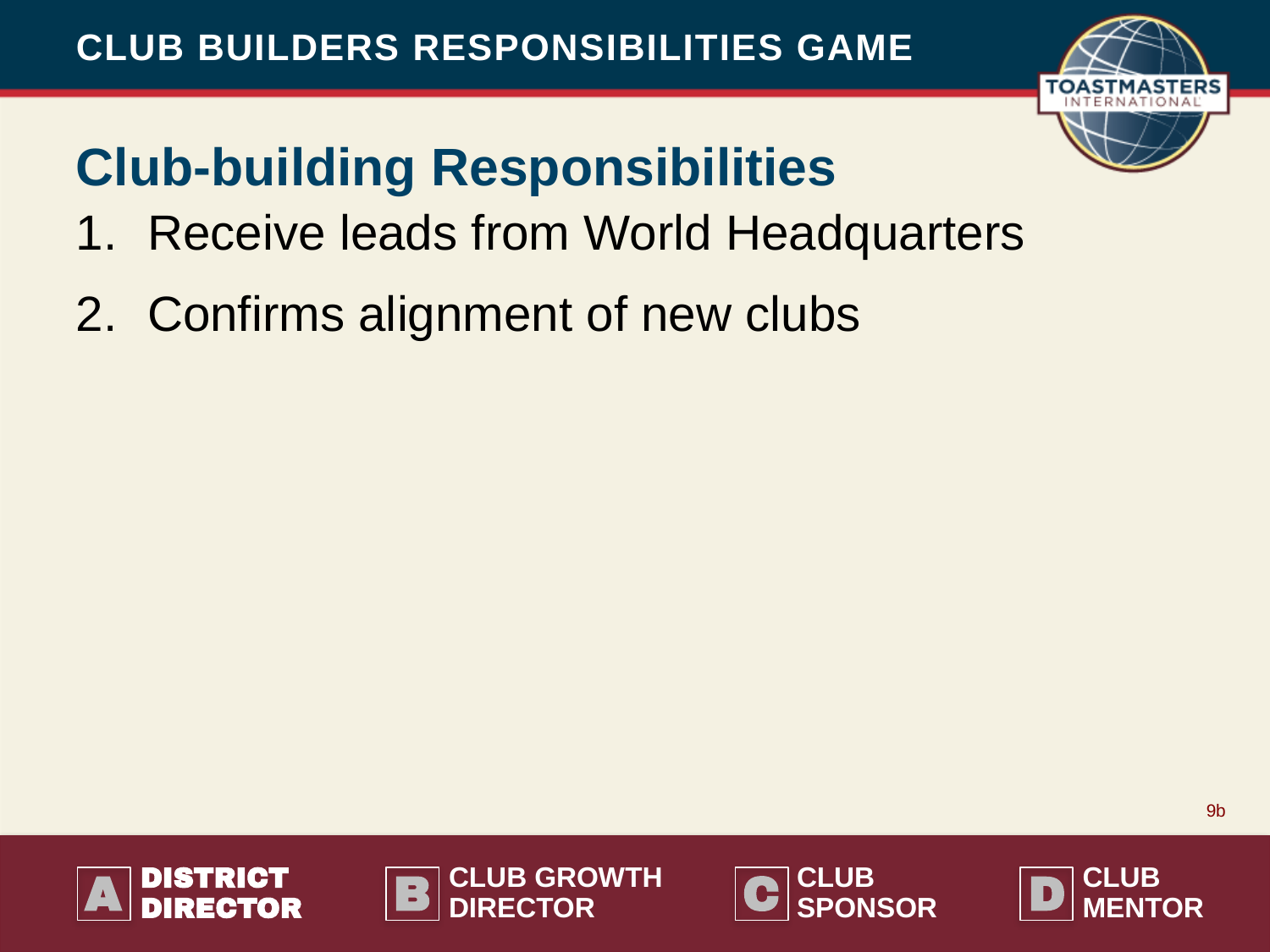

CLUB BUILDERS RESPONSIBILITIES GAME
Club-building Responsibilities
Receive leads from World Headquarters
Confirms alignment of new clubs
9b

A
B
C
D
DISTRICT
DIRECTOR
CLUB GROWTH
DIRECTOR
CLUB
SPONSOR
CLUB
MENTOR